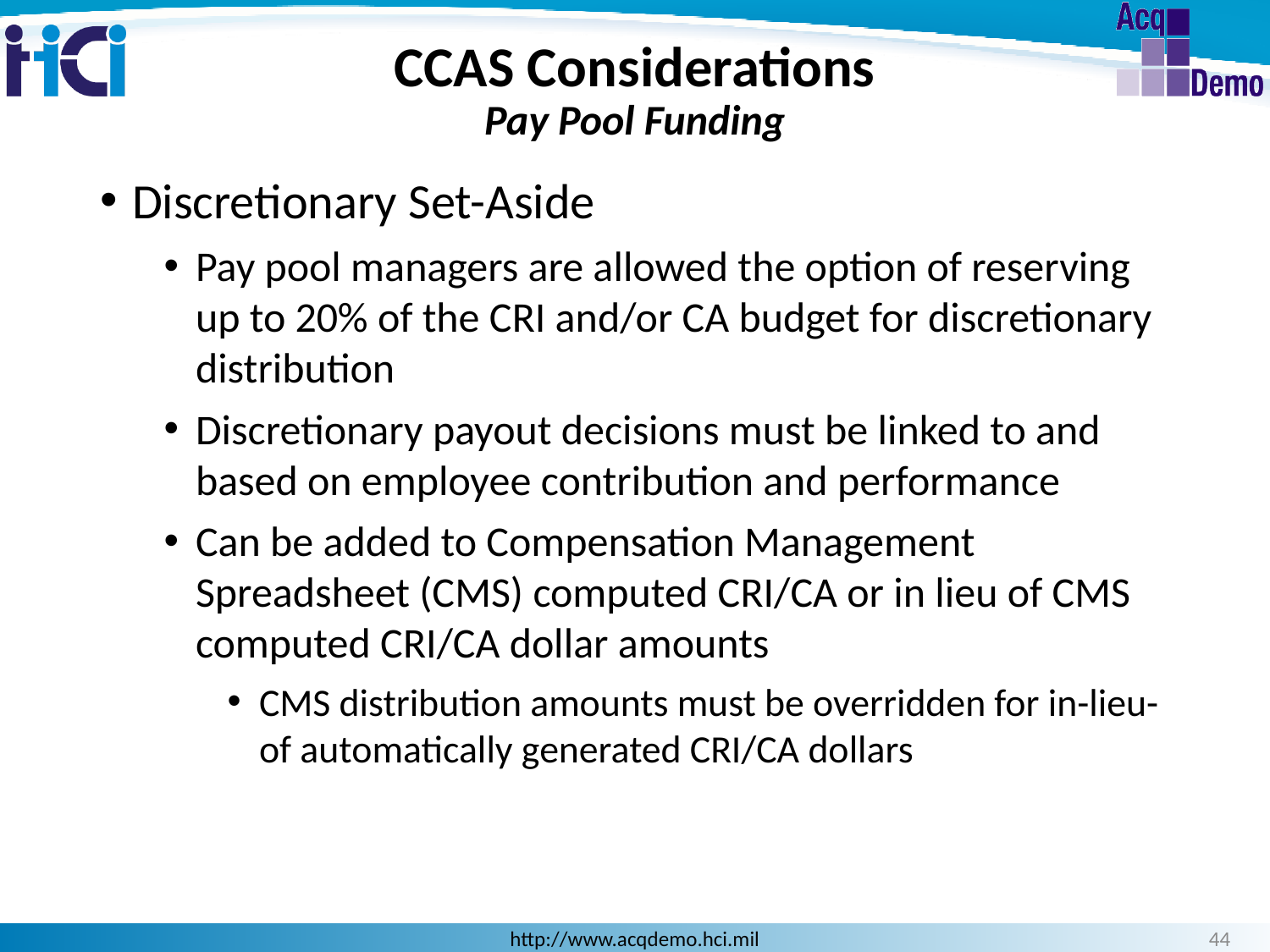

CCAS Considerations
Pay Pool Funding
Discretionary Set-Aside
Pay pool managers are allowed the option of reserving up to 20% of the CRI and/or CA budget for discretionary distribution
Discretionary payout decisions must be linked to and based on employee contribution and performance
Can be added to Compensation Management Spreadsheet (CMS) computed CRI/CA or in lieu of CMS computed CRI/CA dollar amounts
CMS distribution amounts must be overridden for in-lieu-of automatically generated CRI/CA dollars

44